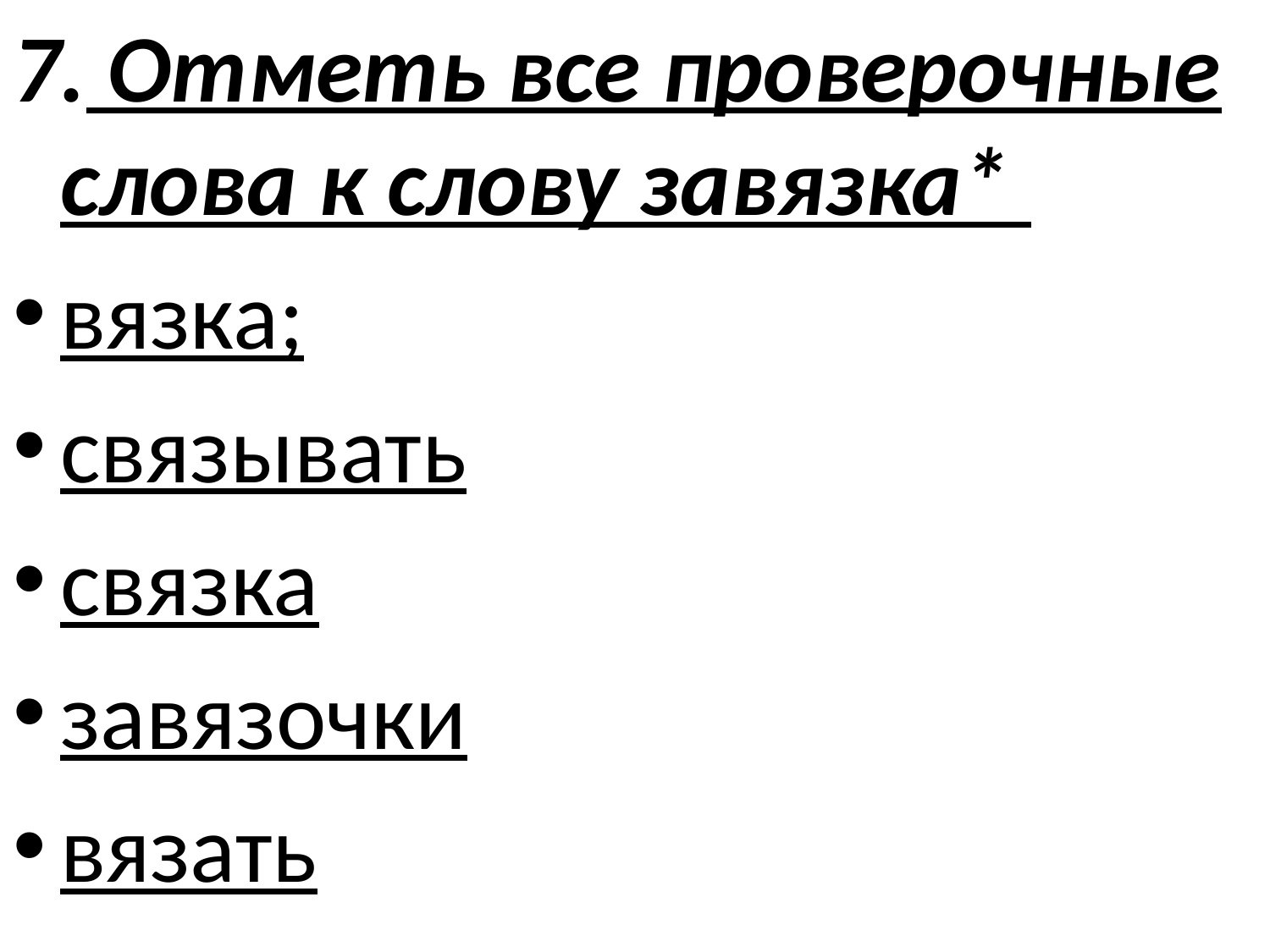

7. Отметь все проверочные слова к слову завязка*
вязка;
связывать
связка
завязочки
вязать

#